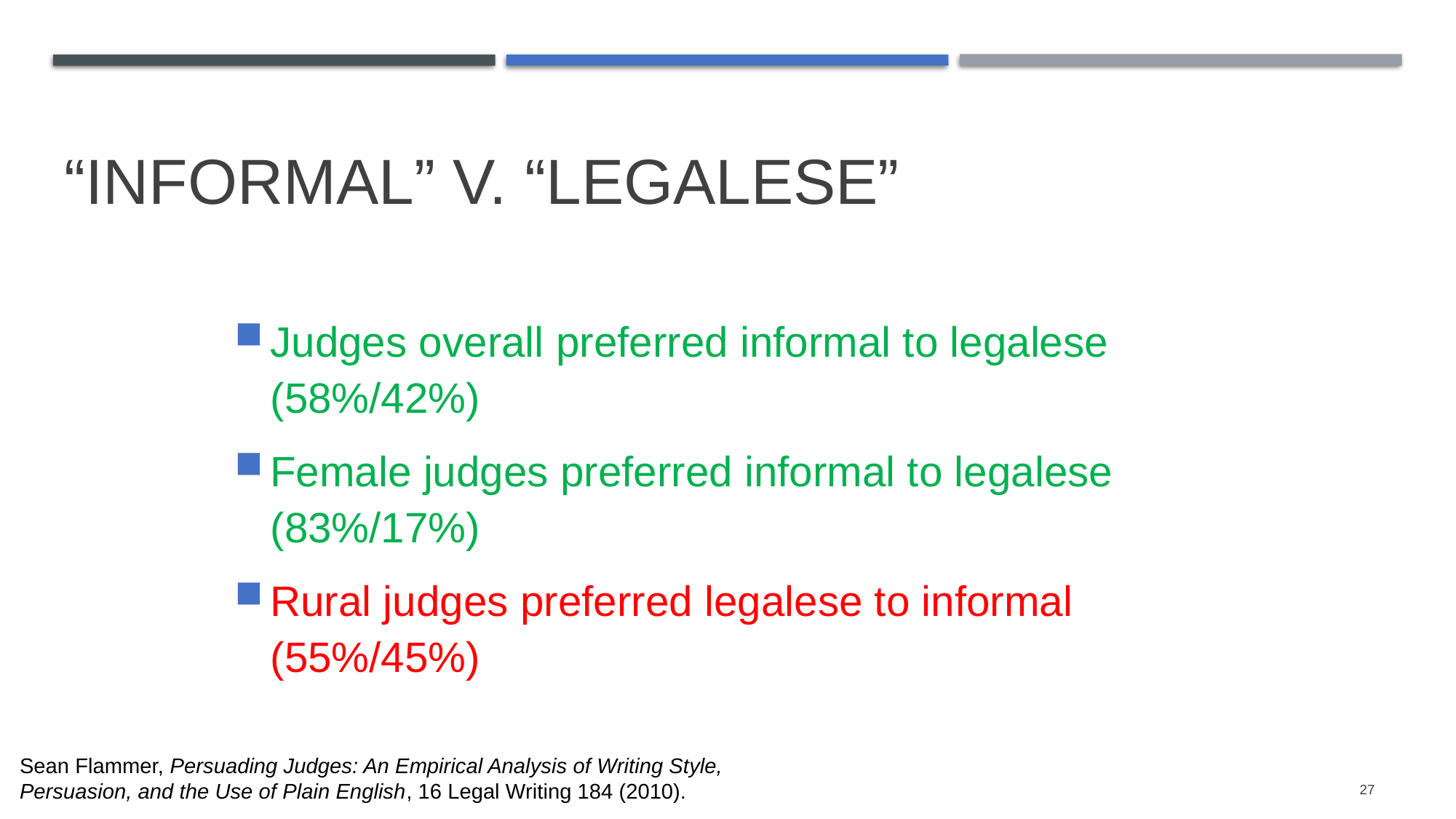

# “Informal” v. “Legalese”

Judges overall preferred informal to legalese  (58%/42%)
Female judges preferred informal to legalese (83%/17%)
Rural judges preferred legalese to informal (55%/45%)

Sean Flammer, Persuading Judges: An Empirical Analysis of Writing Style, Persuasion, and the Use of Plain English, 16 Legal Writing 184 (2010).
27